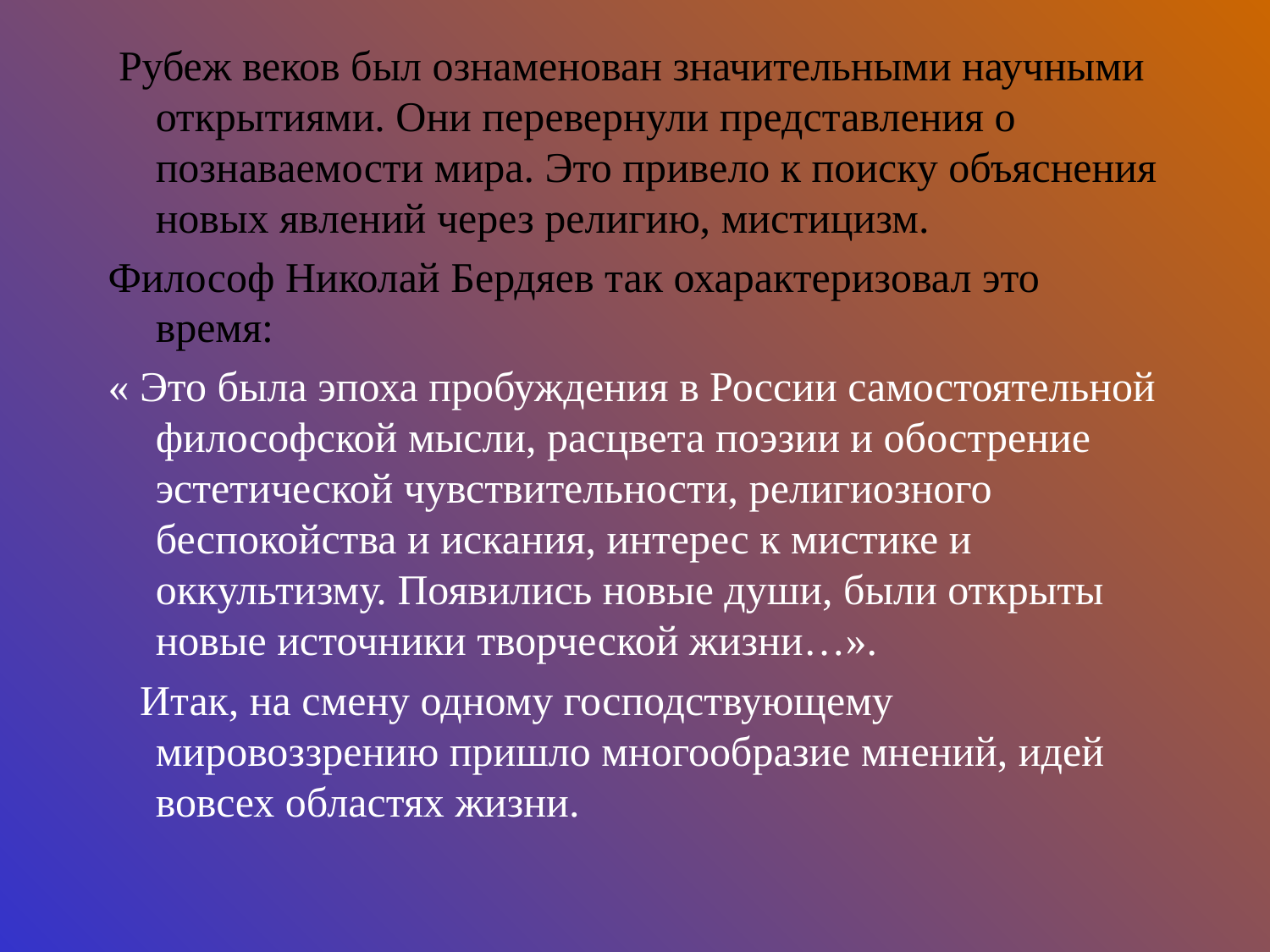

#
 Рубеж веков был ознаменован значительными научными открытиями. Они перевернули представления о познаваемости мира. Это привело к поиску объяснения новых явлений через религию, мистицизм.
Философ Николай Бердяев так охарактеризовал это время:
« Это была эпоха пробуждения в России самостоятельной философской мысли, расцвета поэзии и обострение эстетической чувствительности, религиозного беспокойства и искания, интерес к мистике и оккультизму. Появились новые души, были открыты новые источники творческой жизни…».
   Итак, на смену одному господствующему мировоззрению пришло многообразие мнений, идей вовсех областях жизни.